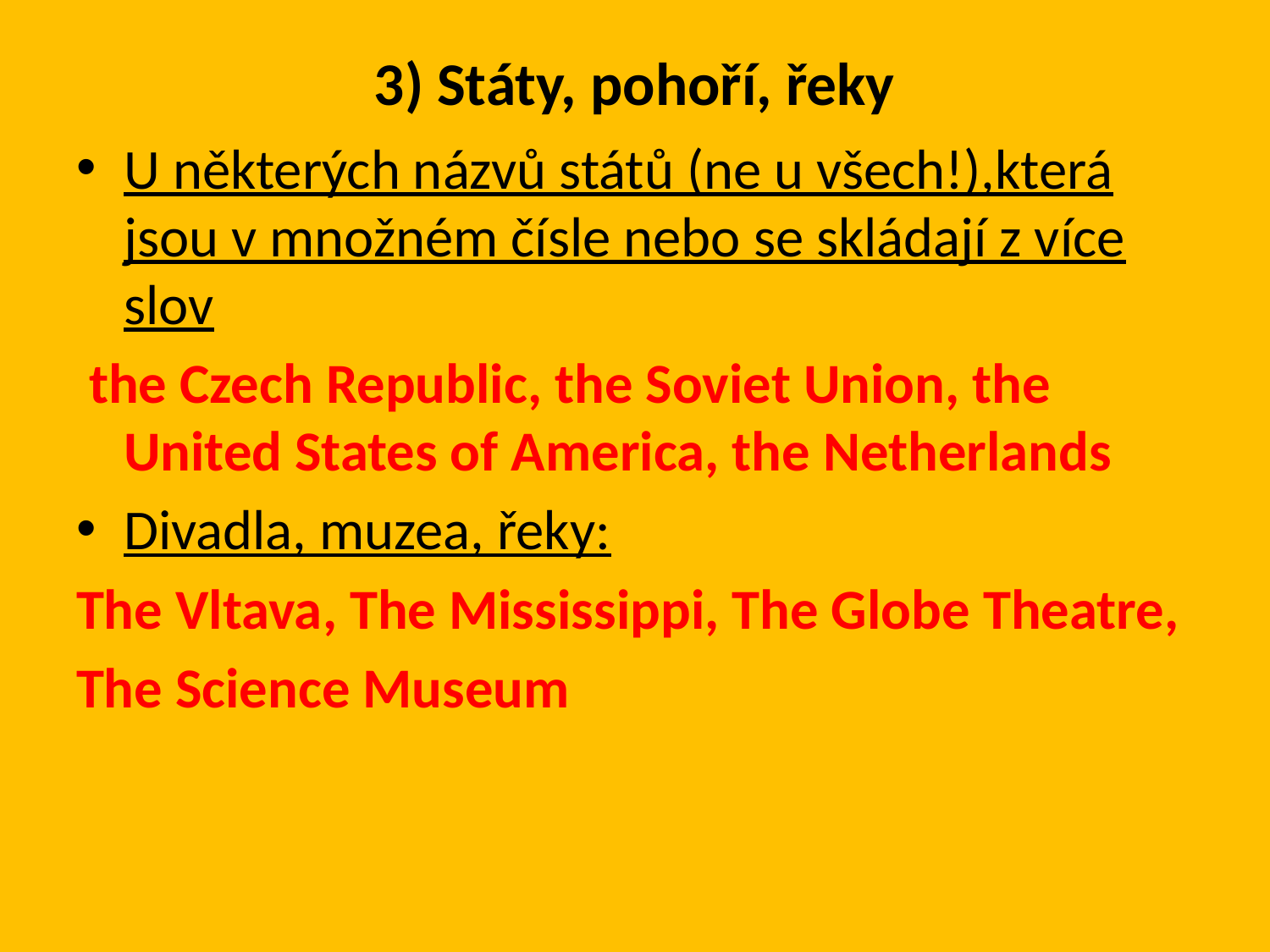

# 3) Státy, pohoří, řeky
U některých názvů států (ne u všech!),která jsou v množném čísle nebo se skládají z více slov
 the Czech Republic, the Soviet Union, the United States of America, the Netherlands
Divadla, muzea, řeky:
The Vltava, The Mississippi, The Globe Theatre,
The Science Museum